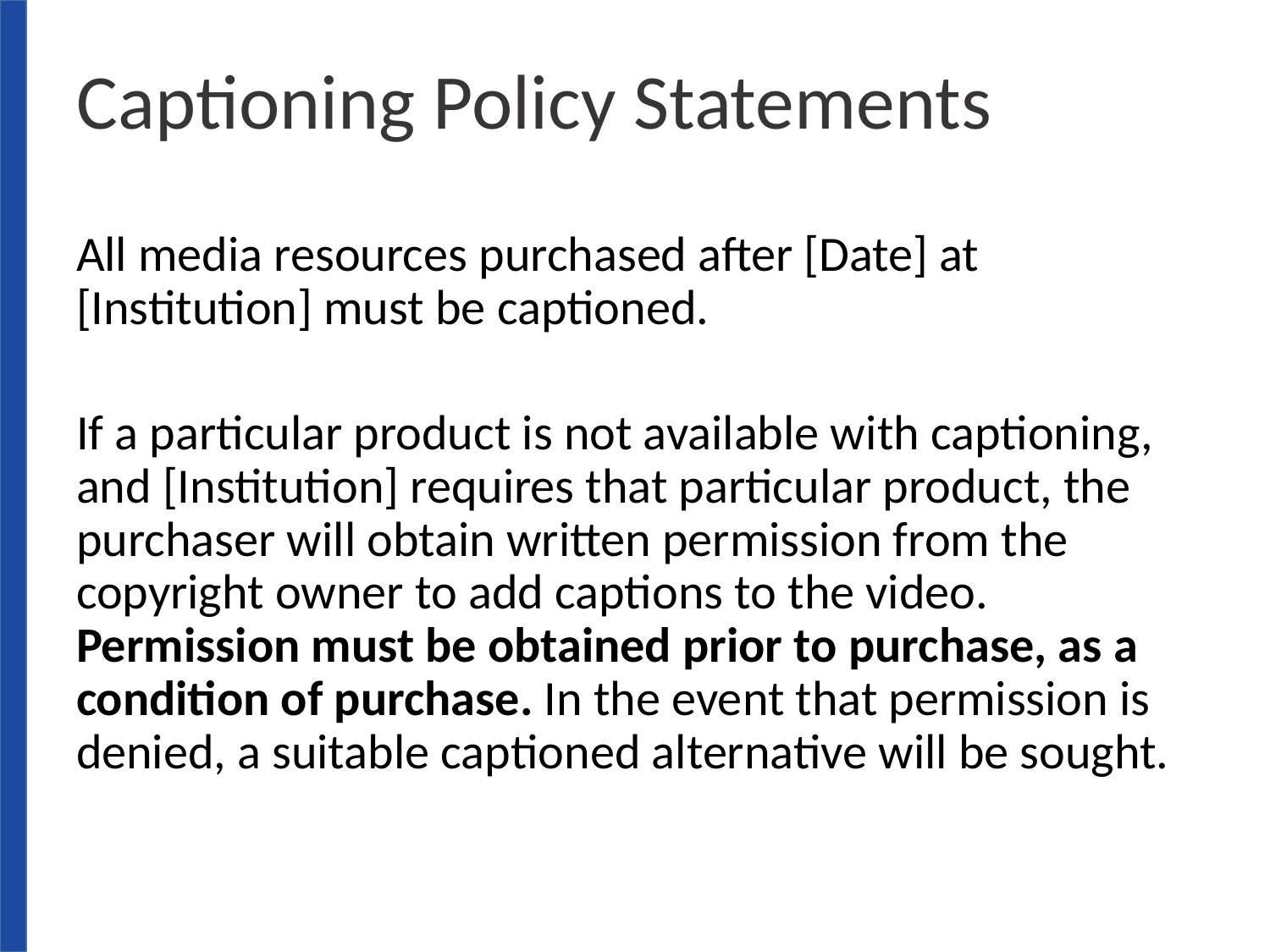

# Captioning Policy Statements
All media resources purchased after [Date] at [Institution] must be captioned.

If a particular product is not available with captioning, and [Institution] requires that particular product, the purchaser will obtain written permission from the copyright owner to add captions to the video. Permission must be obtained prior to purchase, as a condition of purchase. In the event that permission is denied, a suitable captioned alternative will be sought.